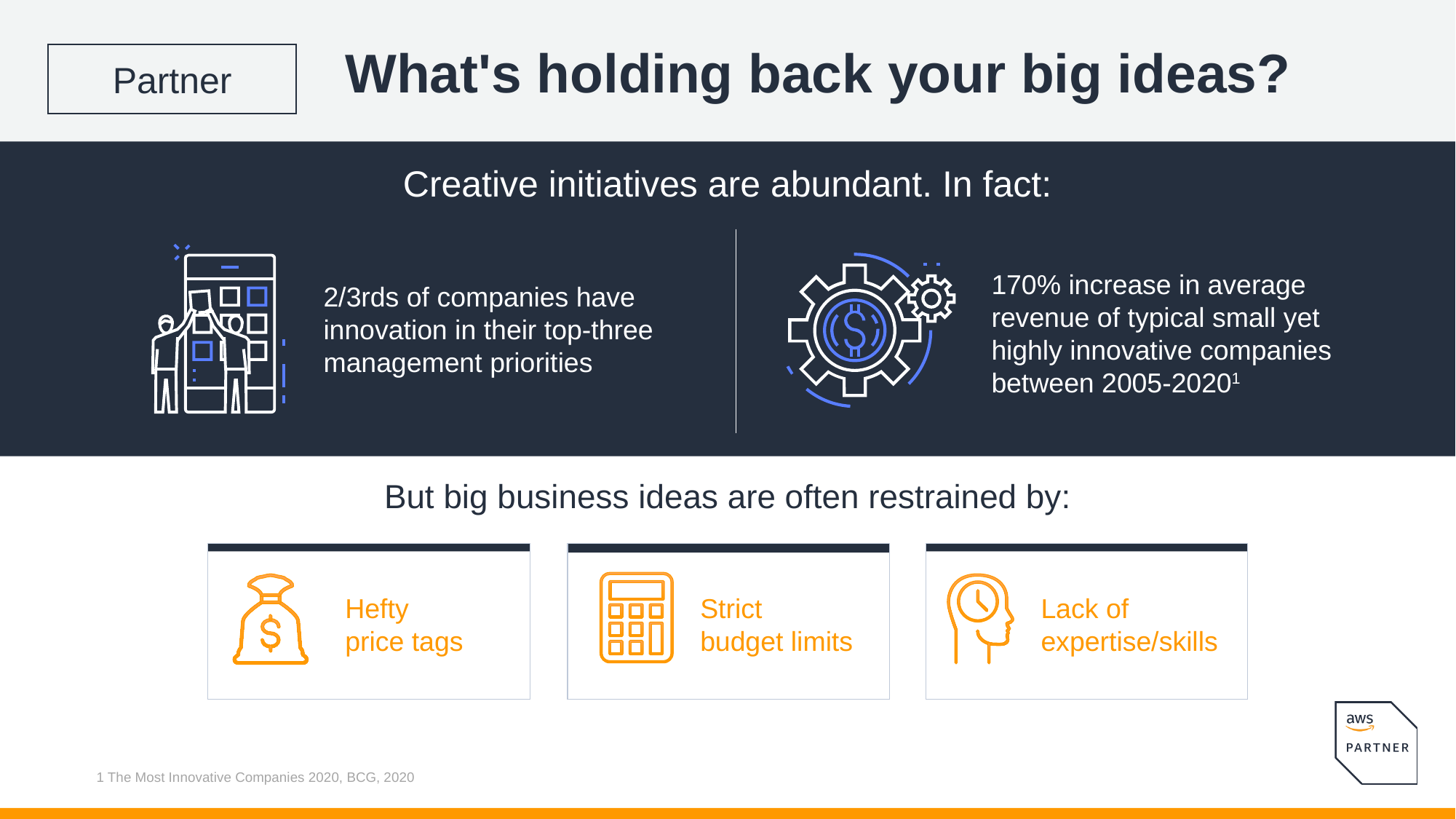

What's holding back your big ideas?

Creative initiatives are abundant. In fact:

170% increase in average revenue of typical small yet highly innovative companies between 2005-20201
2/3rds of companies have innovation in their top-three management priorities
But big business ideas are often restrained by:

Hefty
price tags
Strict
budget limits
Lack of expertise/skills
1 The Most Innovative Companies 2020, BCG, 2020